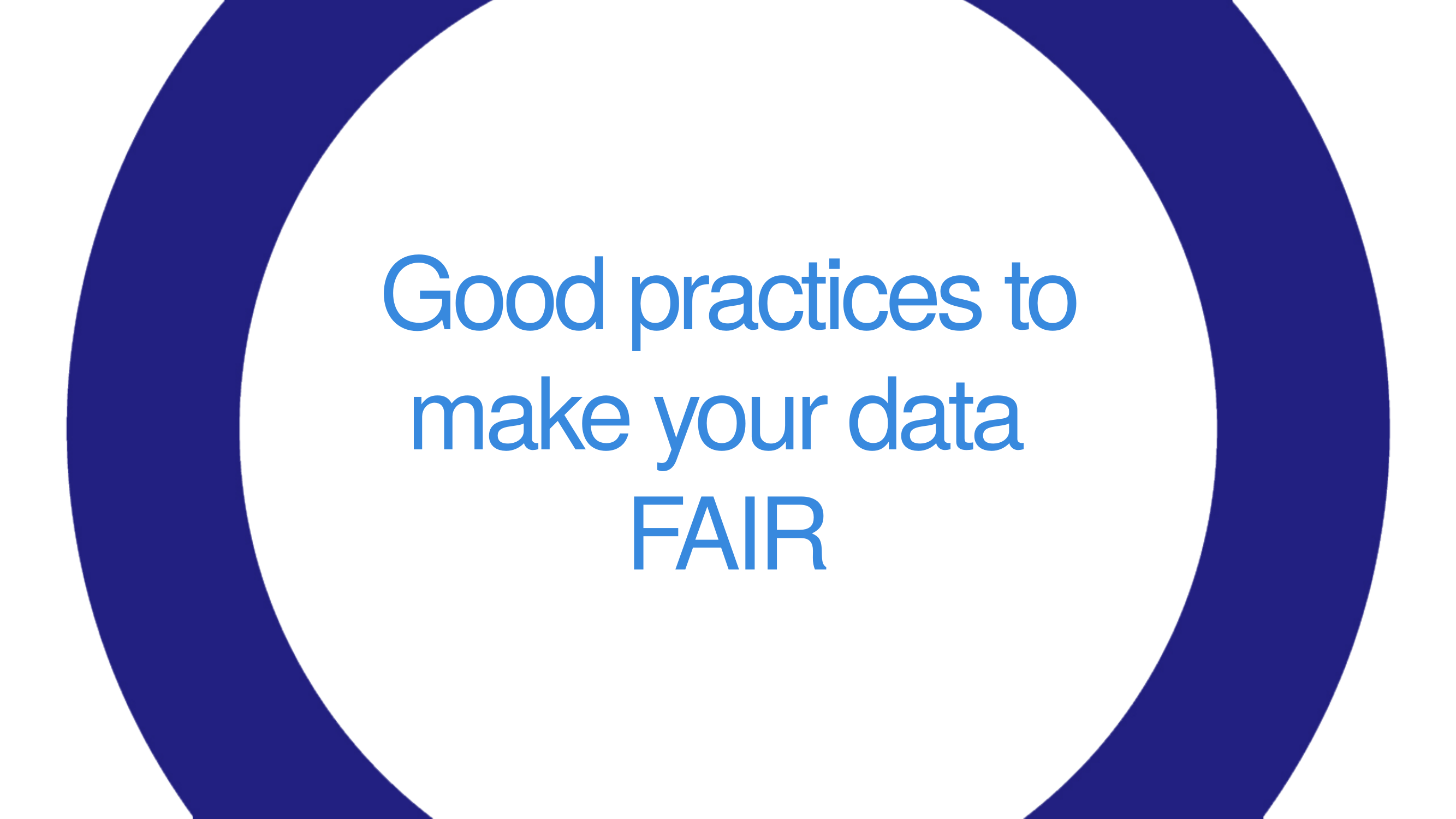

Good practices to make your data
FAIR